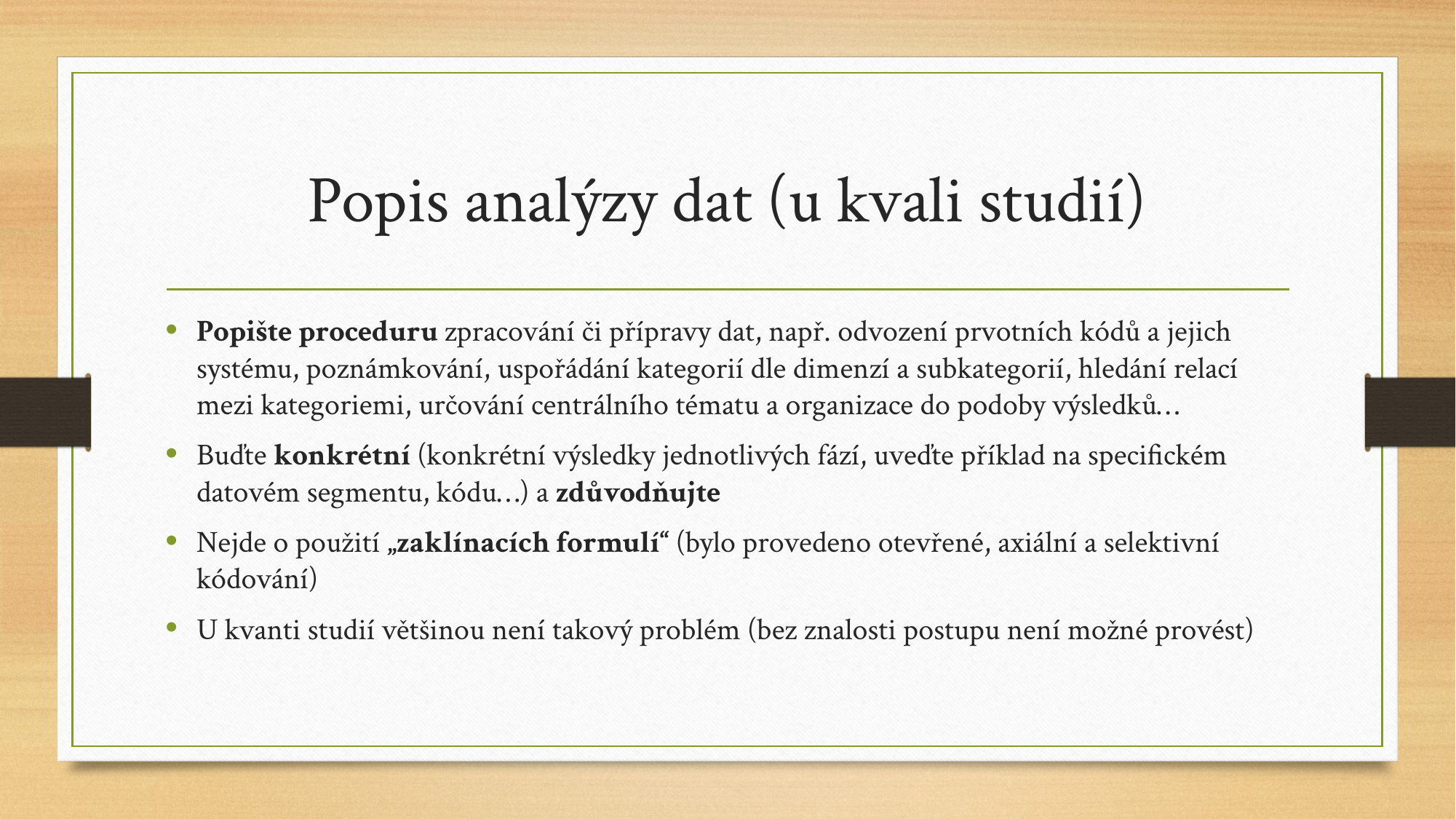

# Popis analýzy dat (u kvali studií)
Popište proceduru zpracování či přípravy dat, např. odvození prvotních kódů a jejich systému, poznámkování, uspořádání kategorií dle dimenzí a subkategorií, hledání relací mezi kategoriemi, určování centrálního tématu a organizace do podoby výsledků…
Buďte konkrétní (konkrétní výsledky jednotlivých fází, uveďte příklad na specifickém datovém segmentu, kódu…) a zdůvodňujte
Nejde o použití „zaklínacích formulí“ (bylo provedeno otevřené, axiální a selektivní kódování)
U kvanti studií většinou není takový problém (bez znalosti postupu není možné provést)